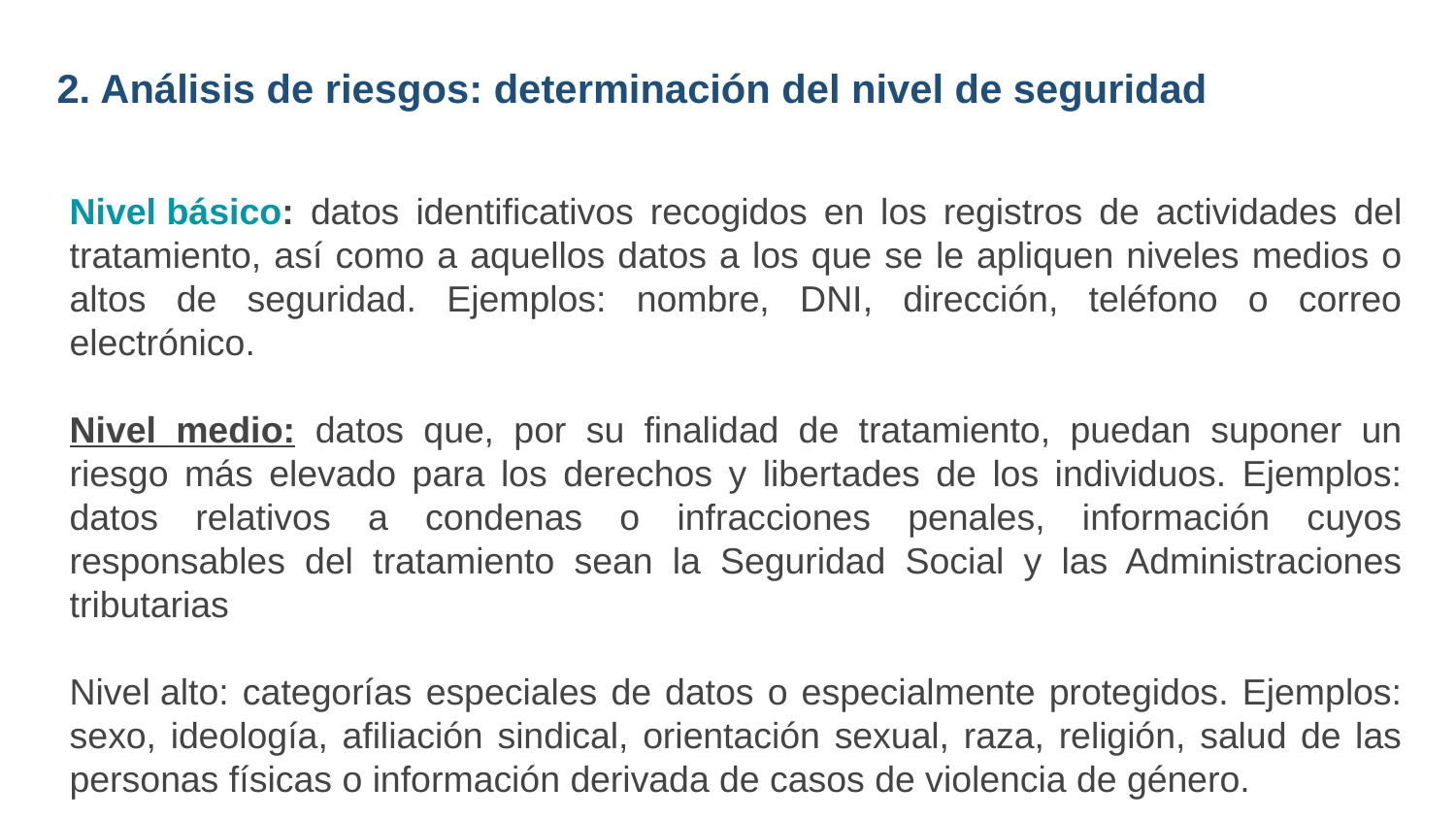

# 2. Análisis de riesgos: determinación del nivel de seguridad
Nivel básico: datos identificativos recogidos en los registros de actividades del tratamiento, así como a aquellos datos a los que se le apliquen niveles medios o altos de seguridad. Ejemplos: nombre, DNI, dirección, teléfono o correo electrónico.

Nivel medio: datos que, por su finalidad de tratamiento, puedan suponer un riesgo más elevado para los derechos y libertades de los individuos. Ejemplos: datos relativos a condenas o infracciones penales, información cuyos responsables del tratamiento sean la Seguridad Social y las Administraciones tributarias

Nivel alto: categorías especiales de datos o especialmente protegidos. Ejemplos: sexo, ideología, afiliación sindical, orientación sexual, raza, religión, salud de las personas físicas o información derivada de casos de violencia de género.